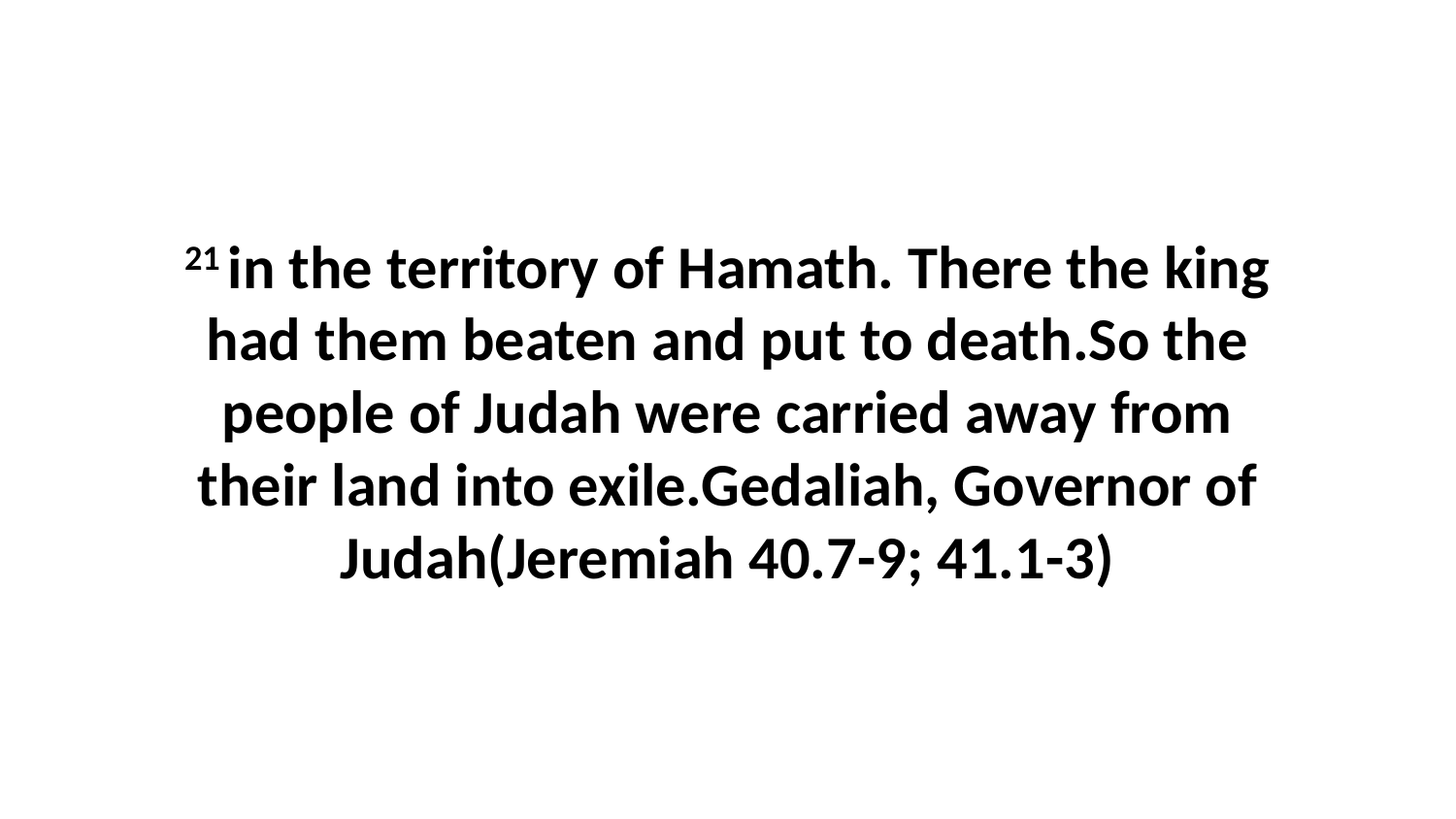

21 in the territory of Hamath. There the king had them beaten and put to death.So the people of Judah were carried away from their land into exile.Gedaliah, Governor of Judah(Jeremiah 40.7-9; 41.1-3)